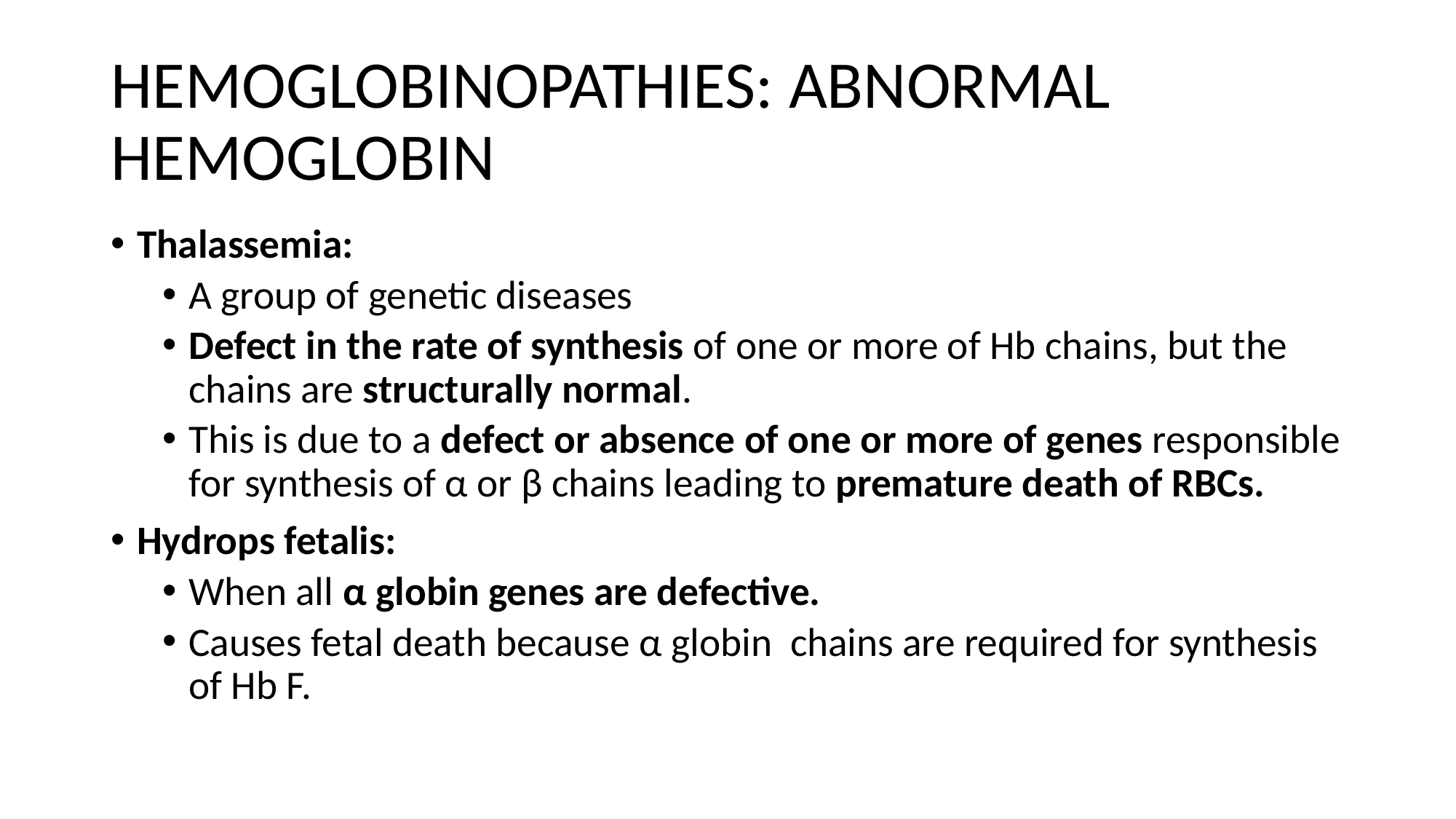

# HEMOGLOBINOPATHIES: ABNORMAL HEMOGLOBIN
Thalassemia:
A group of genetic diseases
Defect in the rate of synthesis of one or more of Hb chains, but the chains are structurally normal.
This is due to a defect or absence of one or more of genes responsible for synthesis of α or β chains leading to premature death of RBCs.
Hydrops fetalis:
When all α globin genes are defective.
Causes fetal death because α globin  chains are required for synthesis of Hb F.